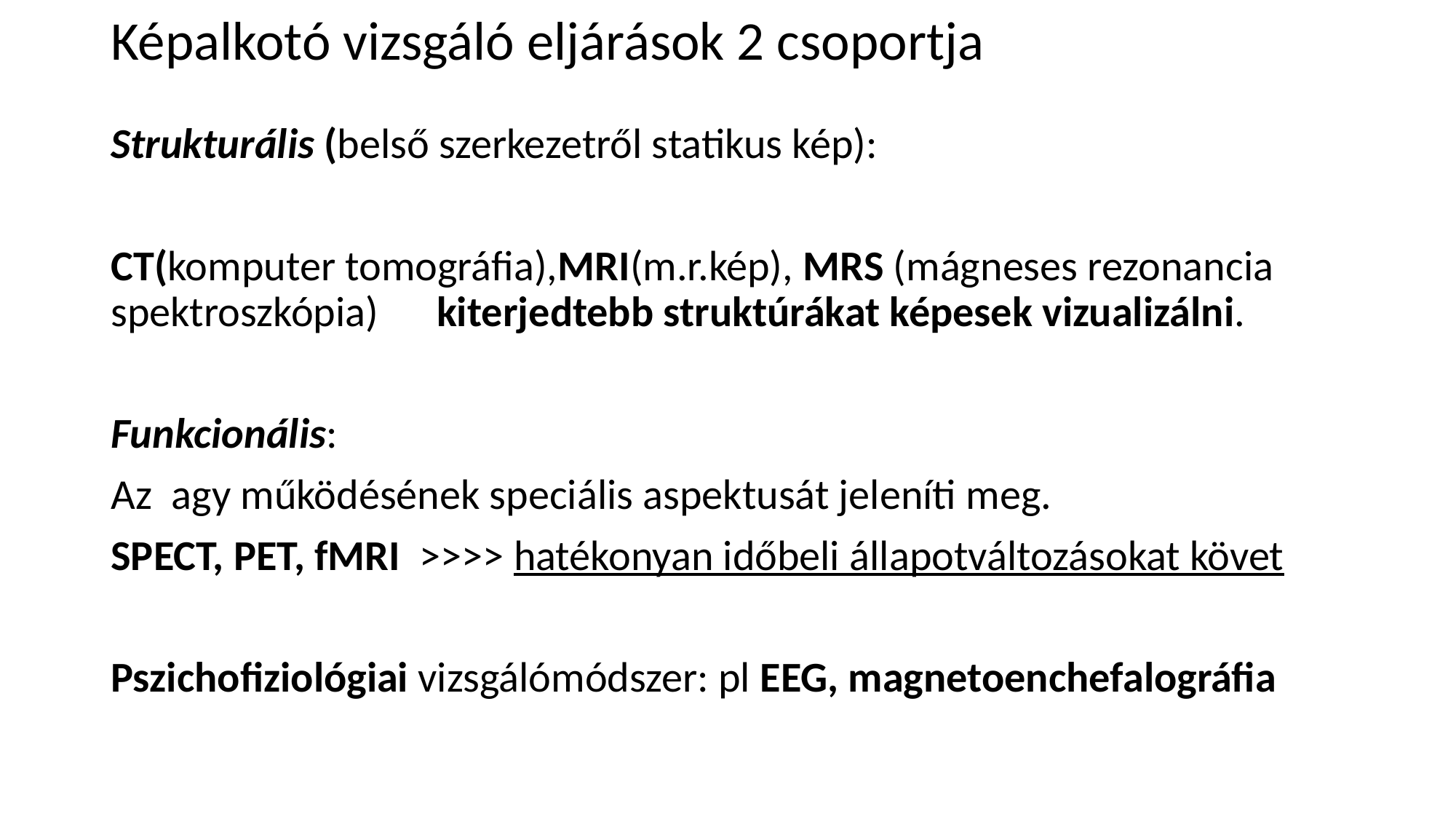

# Képalkotó vizsgáló eljárások 2 csoportja
Strukturális (belső szerkezetről statikus kép):

CT(komputer tomográfia),MRI(m.r.kép), MRS (mágneses rezonancia spektroszkópia)      kiterjedtebb struktúrákat képesek vizualizálni.

Funkcionális:
Az  agy működésének speciális aspektusát jeleníti meg.
SPECT, PET, fMRI  >>>> hatékonyan időbeli állapotváltozásokat követ

Pszichofiziológiai vizsgálómódszer: pl EEG, magnetoenchefalográfia